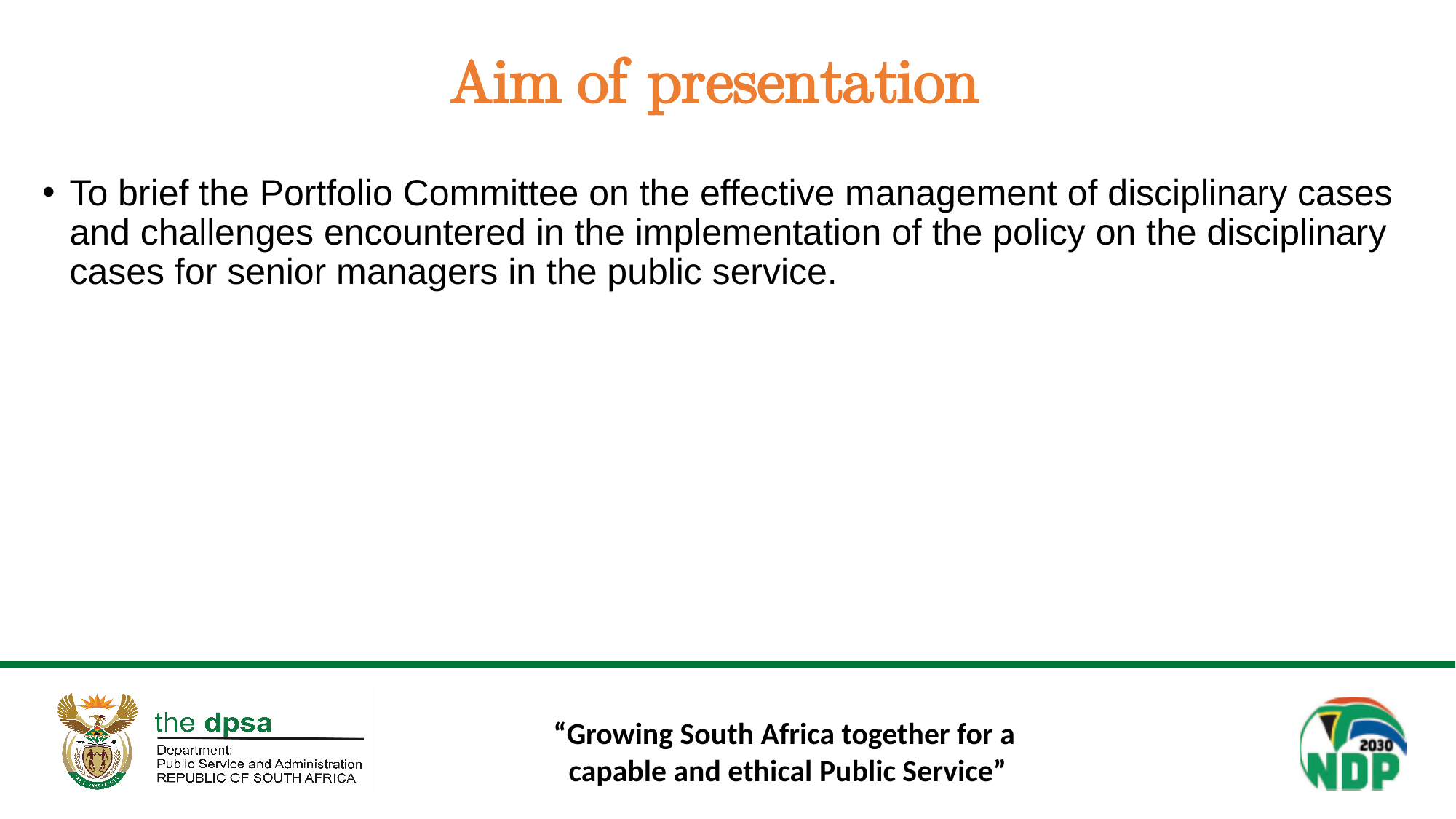

# Aim of presentation
To brief the Portfolio Committee on the effective management of disciplinary cases and challenges encountered in the implementation of the policy on the disciplinary cases for senior managers in the public service.